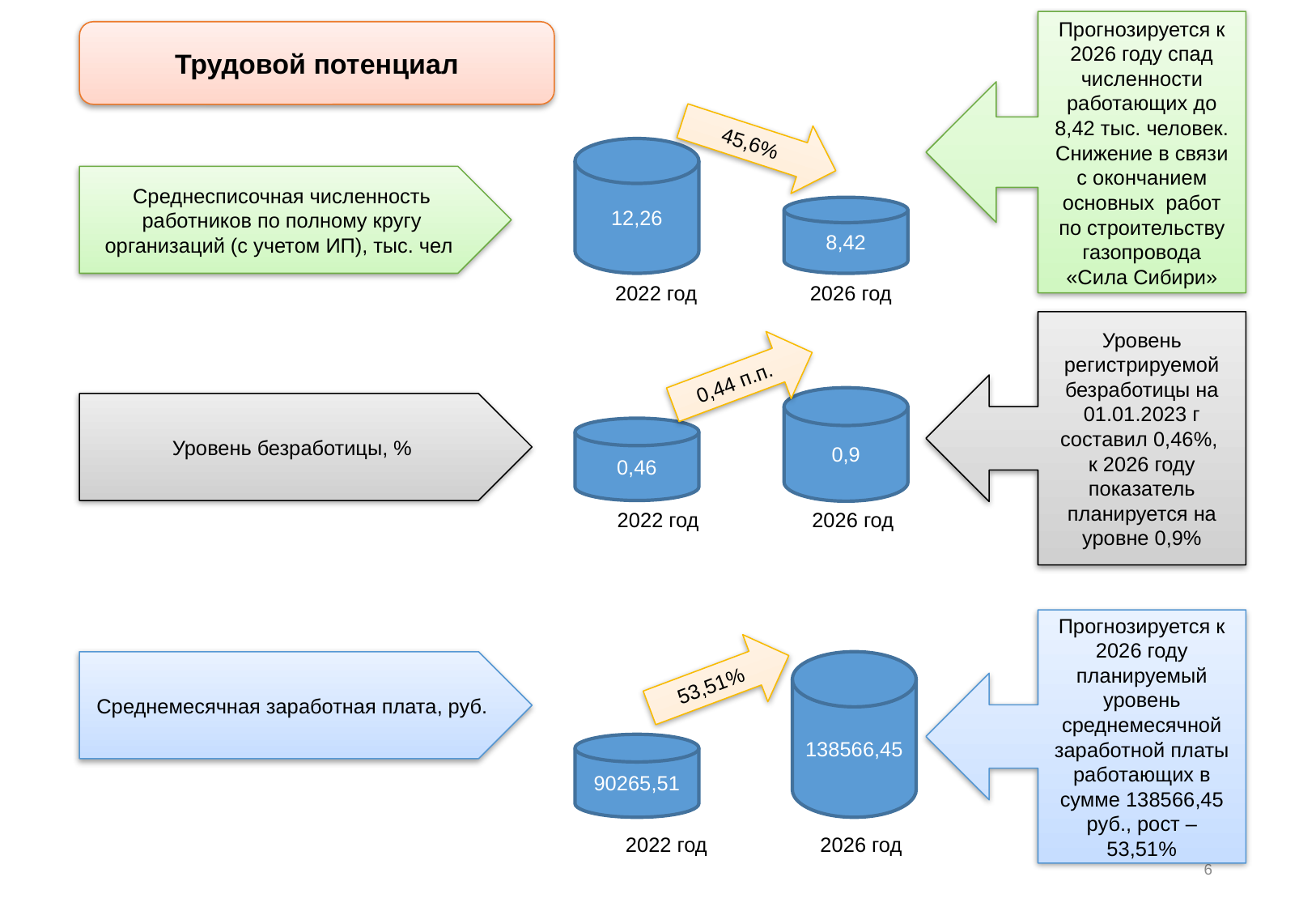

Прогнозируется к 2026 году спад численности работающих до 8,42 тыс. человек. Снижение в связи с окончанием основных  работ по строительству газопровода «Сила Сибири»
Трудовой потенциал
45,6%
12,26
Среднесписочная численность работников по полному кругу организаций (с учетом ИП), тыс. чел
8,42
     2022 год                    2026 год
Уровень регистрируемой безработицы на 01.01.2023 г составил 0,46%,
к 2026 году показатель планируется на уровне 0,9%
0,44 п.п.
0,9
Уровень безработицы, %
0,46
 2022 год                    2026 год
Прогнозируется к 2026 году планируемый уровень среднемесячной заработной платы работающих в сумме 138566,45 руб., рост – 53,51%
53,51%
Среднемесячная заработная плата, руб.
138566,45
90265,51
 2022 год                    2026 год
6